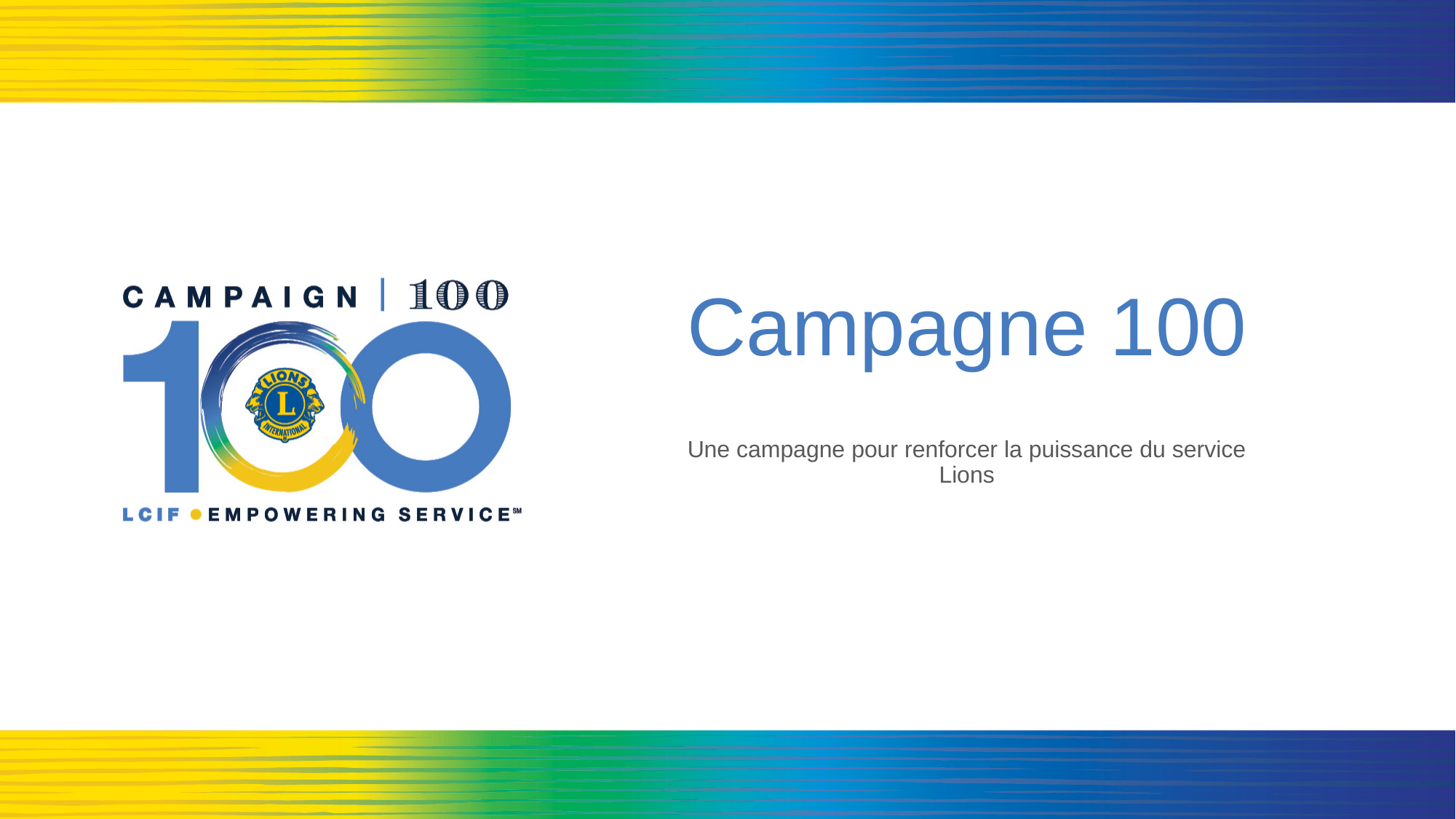

# Campagne 100
Une campagne pour renforcer la puissance du service Lions